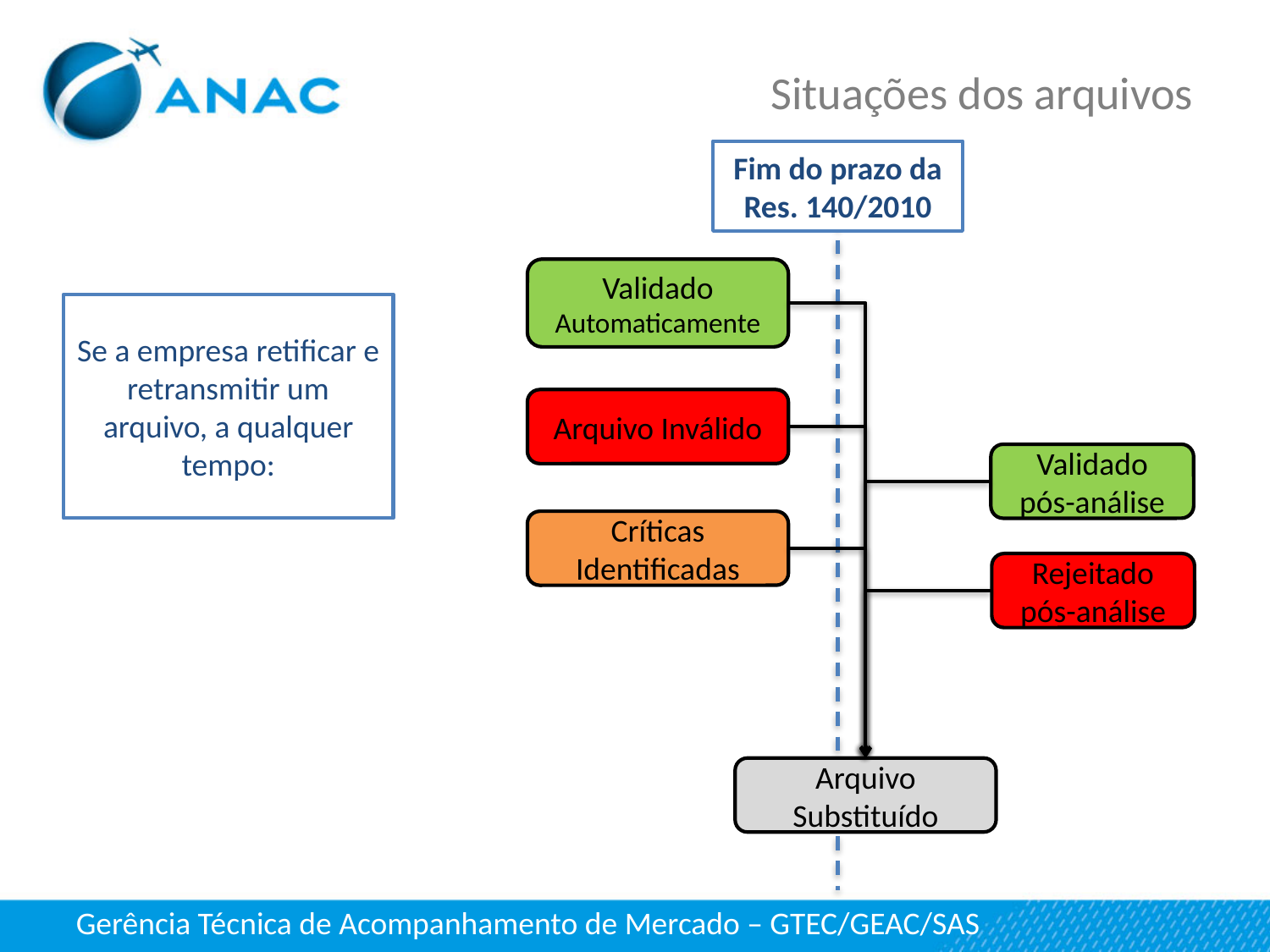

# Situações dos arquivos
Fim do prazo da Res. 140/2010
Validado Automaticamente
Se a empresa retificar e retransmitir um arquivo, a qualquer tempo:
Arquivo Inválido
Validado pós-análise
Críticas Identificadas
Rejeitado pós-análise
Arquivo Substituído
Gerência Técnica de Acompanhamento de Mercado – GTEC/GEAC/SAS